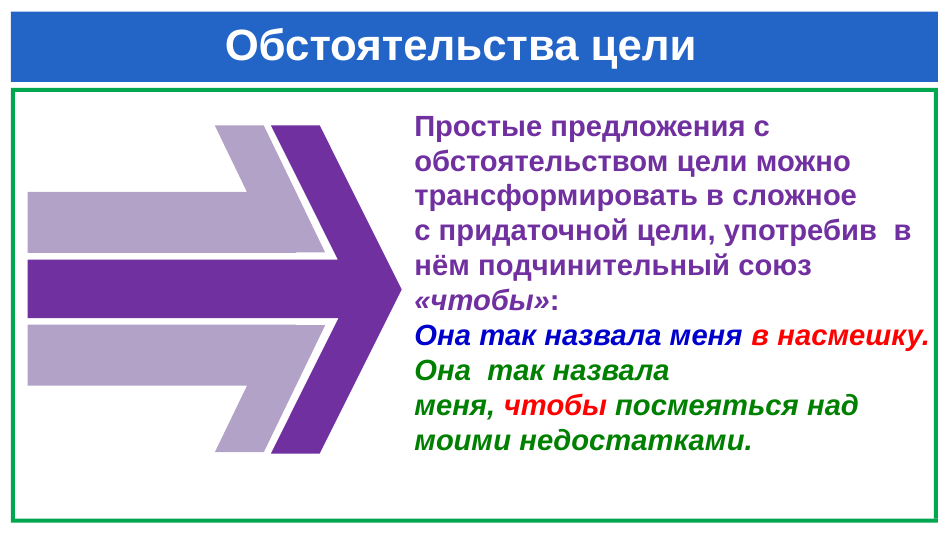

# Обстоятельства цели

Простые предложения с обстоятельством цели можно трансформировать в сложное
с придаточной цели, употребив  в нём подчинительный союз «чтобы»:
Она так назвала меня в насмешку.
Она  так назвала меня, чтобы посмеяться над моими недостатками.